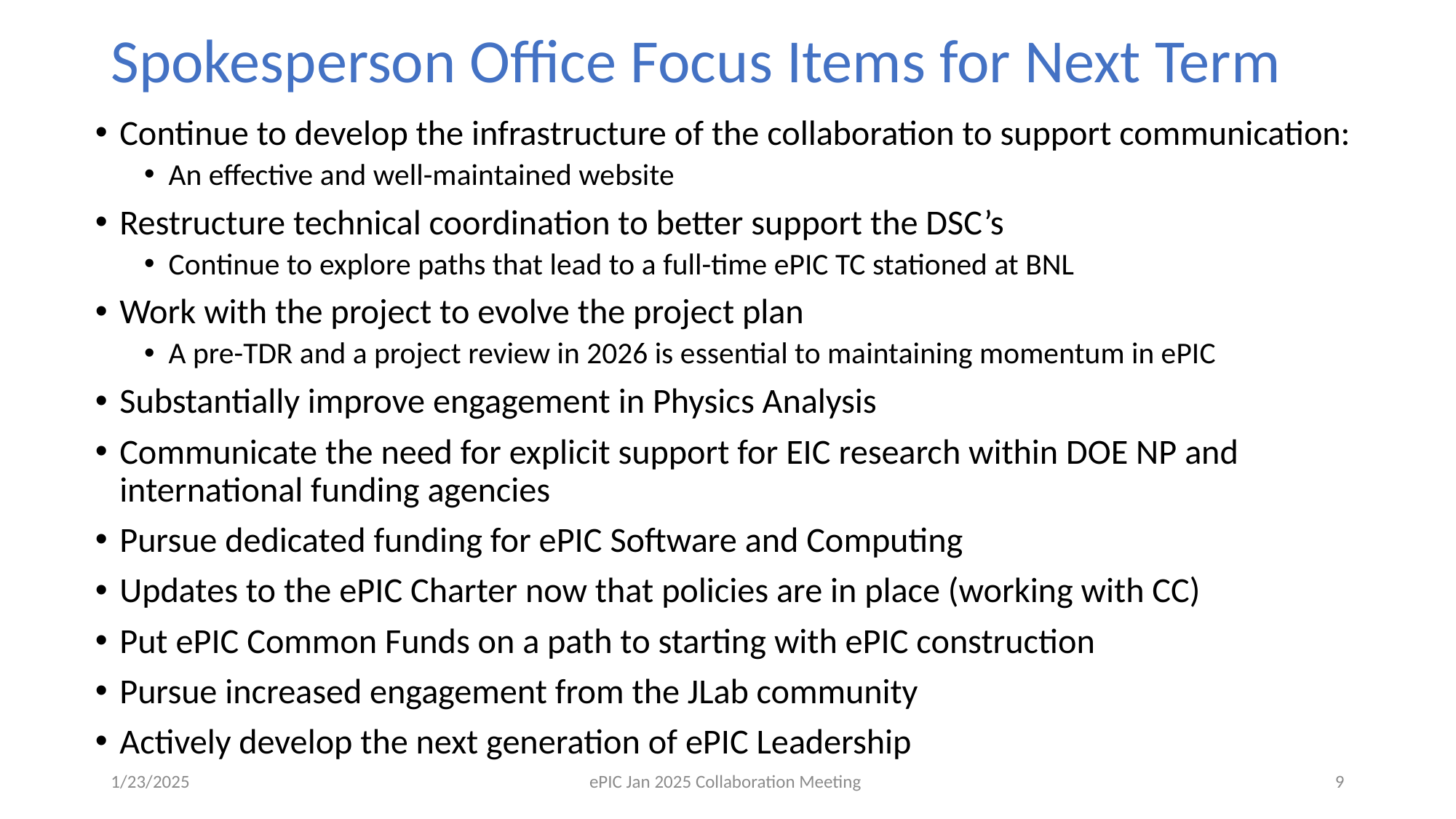

# Spokesperson Office Focus Items for Next Term
Continue to develop the infrastructure of the collaboration to support communication:
An effective and well-maintained website
Restructure technical coordination to better support the DSC’s
Continue to explore paths that lead to a full-time ePIC TC stationed at BNL
Work with the project to evolve the project plan
A pre-TDR and a project review in 2026 is essential to maintaining momentum in ePIC
Substantially improve engagement in Physics Analysis
Communicate the need for explicit support for EIC research within DOE NP and international funding agencies
Pursue dedicated funding for ePIC Software and Computing
Updates to the ePIC Charter now that policies are in place (working with CC)
Put ePIC Common Funds on a path to starting with ePIC construction
Pursue increased engagement from the JLab community
Actively develop the next generation of ePIC Leadership
1/23/2025
ePIC Jan 2025 Collaboration Meeting
9